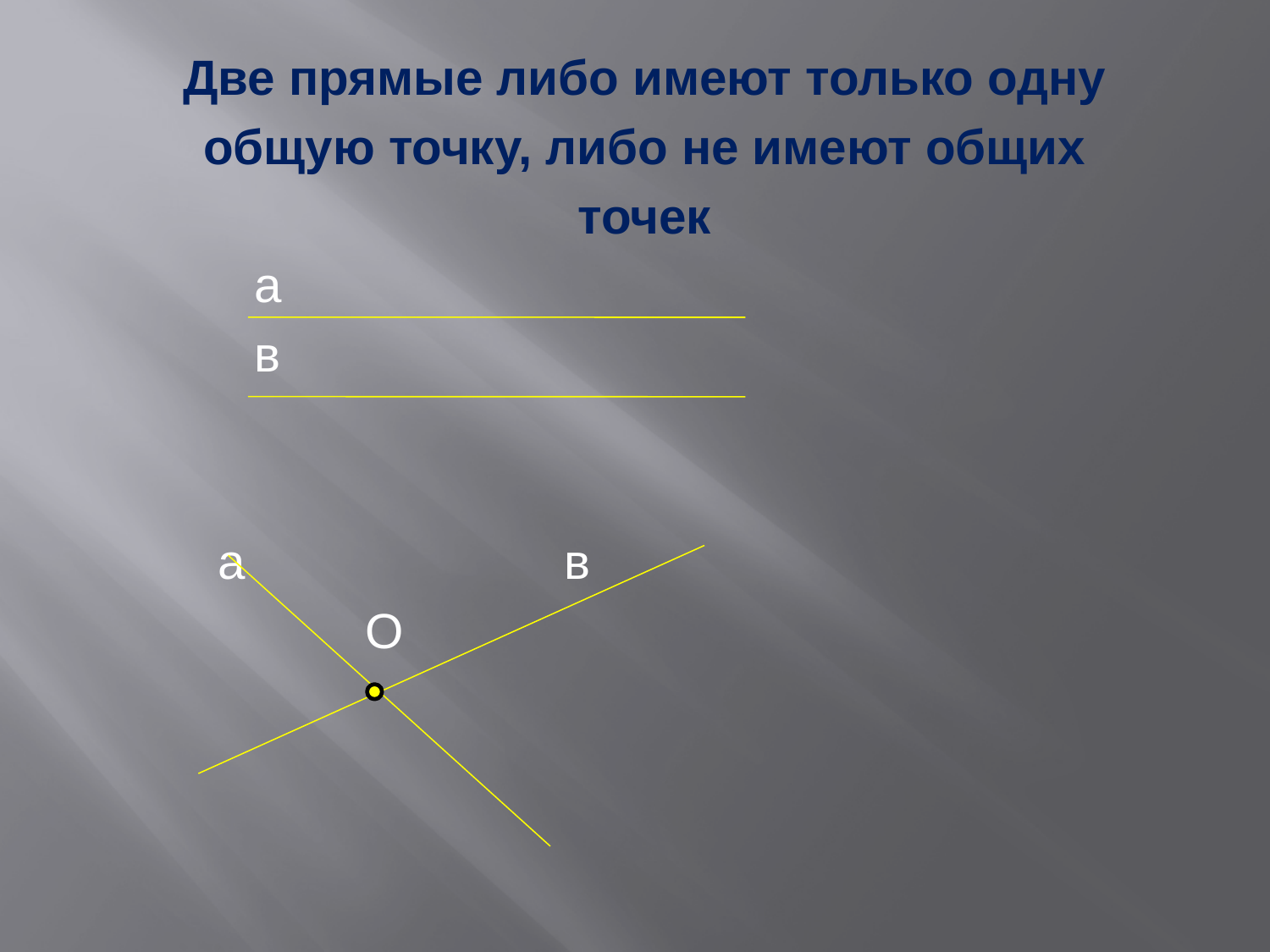

Две прямые либо имеют только одну
общую точку, либо не имеют общих
точек
             а
             в

          а                          в
                      О